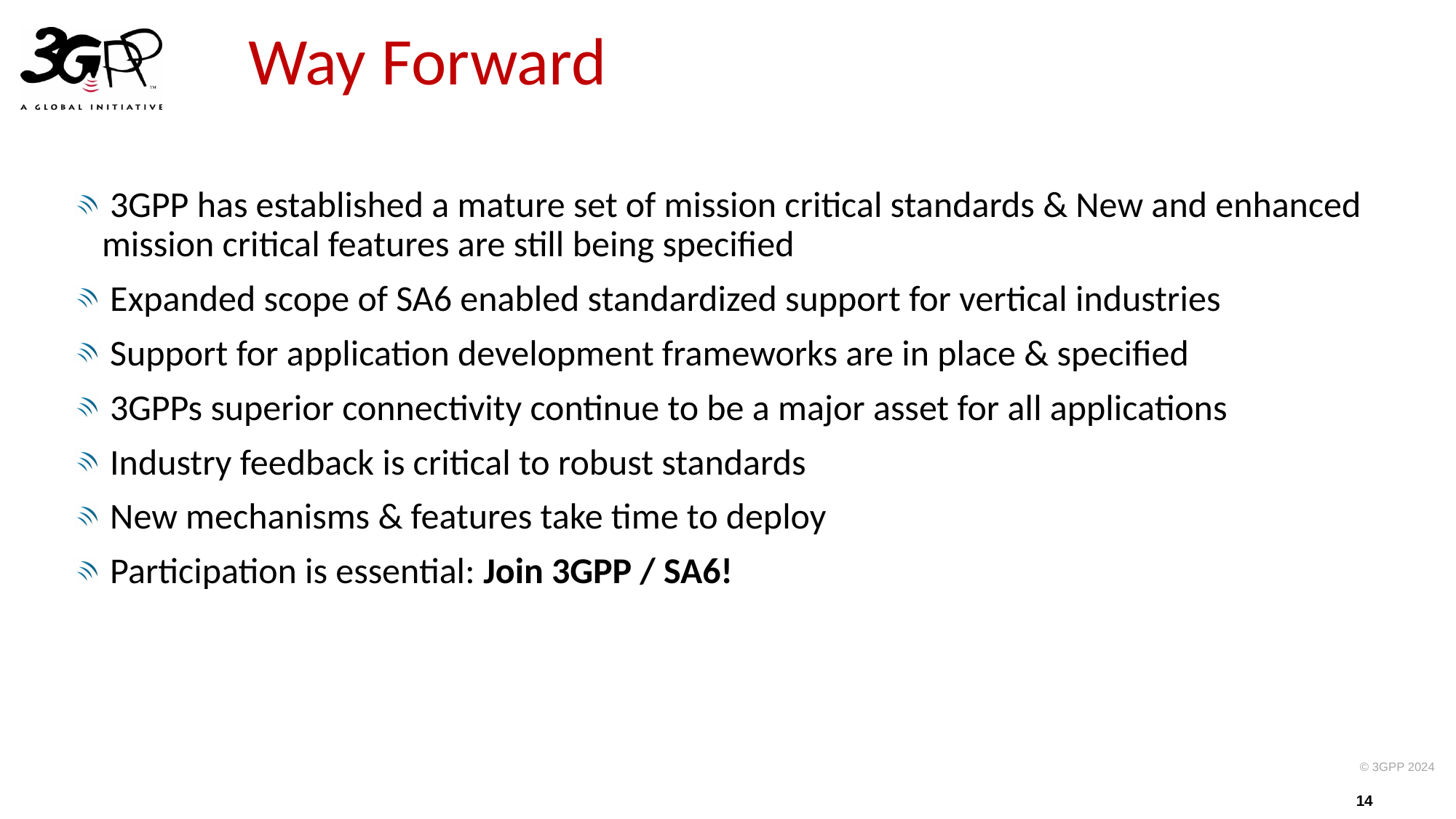

# Way Forward
 3GPP has established a mature set of mission critical standards & New and enhanced  mission critical features are still being specified
 Expanded scope of SA6 enabled standardized support for vertical industries
 Support for application development frameworks are in place & specified
 3GPPs superior connectivity continue to be a major asset for all applications
 Industry feedback is critical to robust standards
 New mechanisms & features take time to deploy
 Participation is essential: Join 3GPP / SA6!